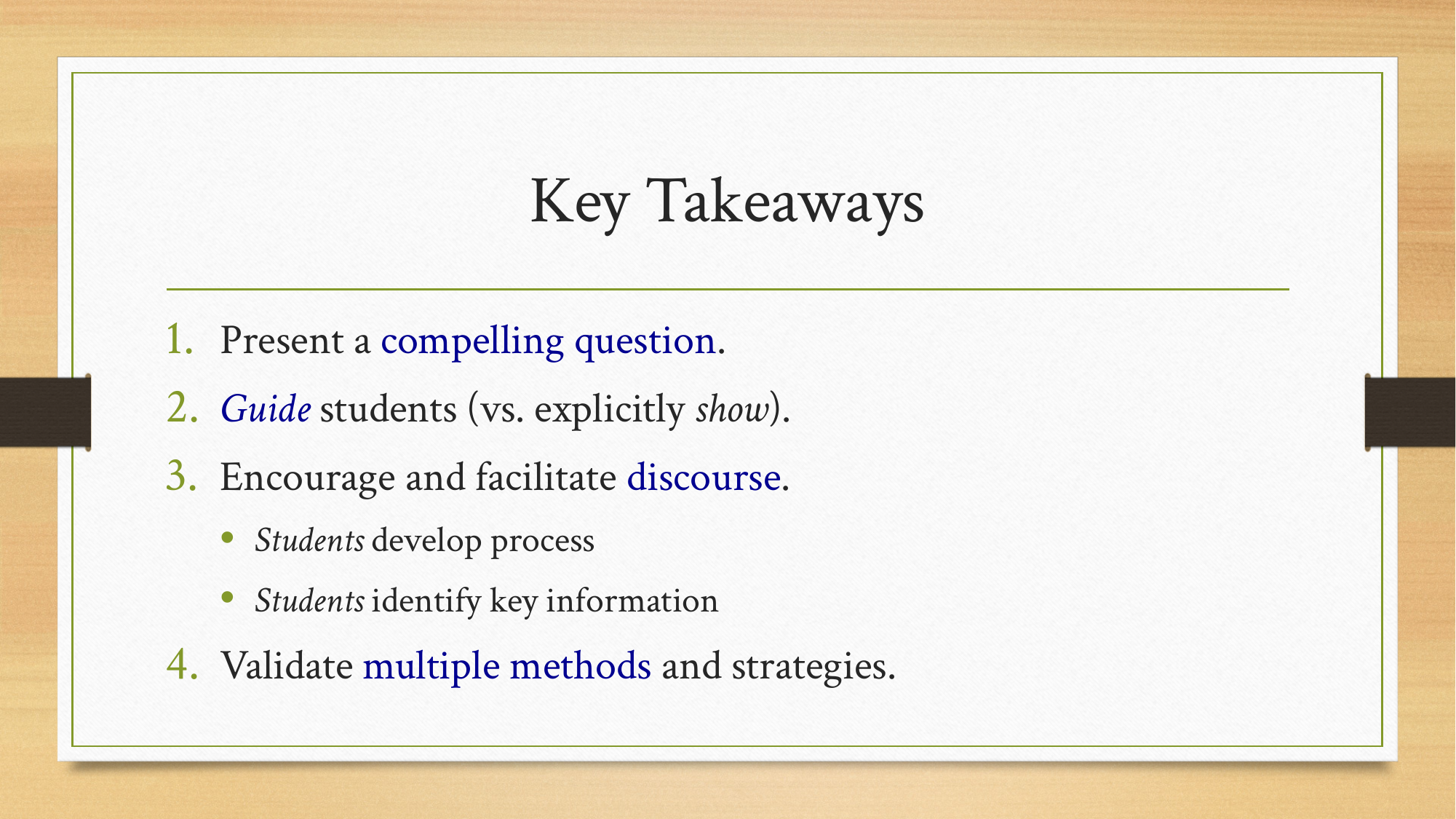

# Key Takeaways
Present a compelling question.
​Guide students (vs. explicitly show).
Encourage and facilitate discourse.
Students develop process
Students identify key information
Validate multiple methods and strategies.